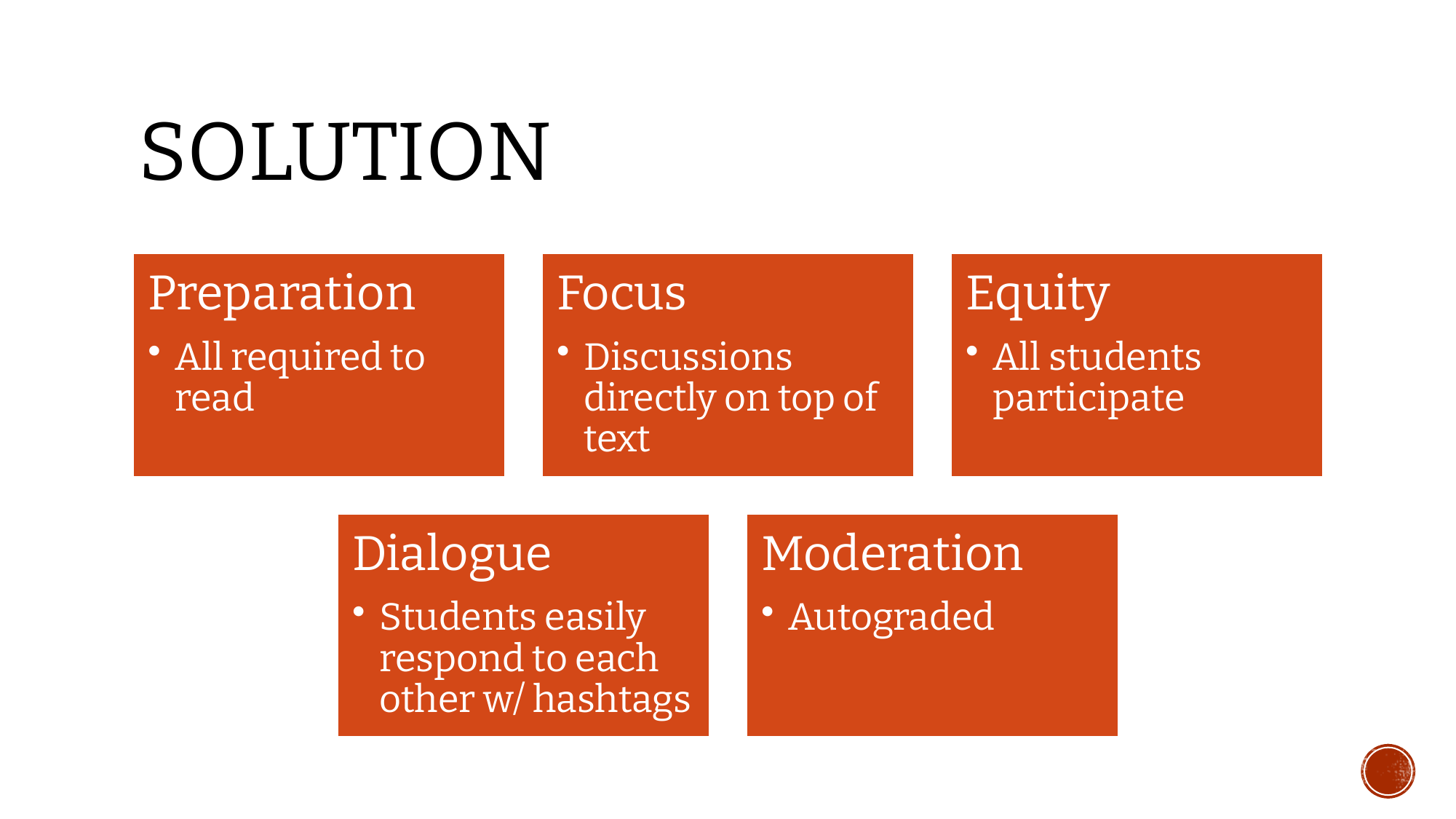

# solution
Preparation
All required to read
Focus
Discussions directly on top of text
Equity
All students participate
Dialogue
Students easily respond to each other w/ hashtags
Moderation
Autograded